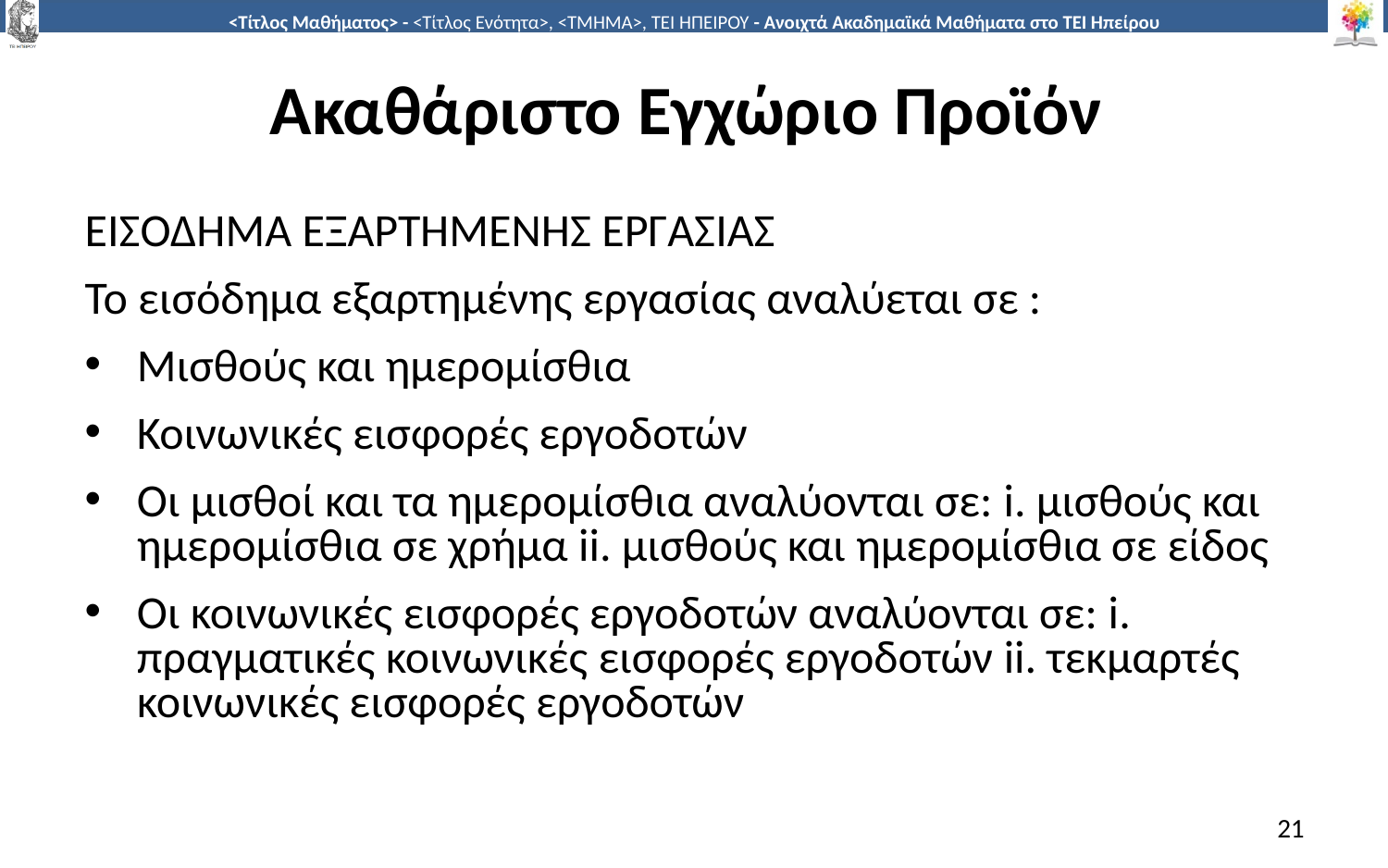

# Ακαθάριστο Εγχώριο Προϊόν
ΕΙΣΟΔΗΜΑ ΕΞΑΡΤΗΜΕΝΗΣ ΕΡΓΑΣΙΑΣ
Το εισόδηµα εξαρτηµένης εργασίας αναλύεται σε :
Μισθούς και ηµεροµίσθια
Κοινωνικές εισφορές εργοδοτών
Οι µισθοί και τα ηµεροµίσθια αναλύονται σε: i. µισθούς και ηµεροµίσθια σε χρήµα ii. µισθούς και ηµεροµίσθια σε είδος
Οι κοινωνικές εισφορές εργοδοτών αναλύονται σε: i. πραγµατικές κοινωνικές εισφορές εργοδοτών ii. τεκµαρτές κοινωνικές εισφορές εργοδοτών

21